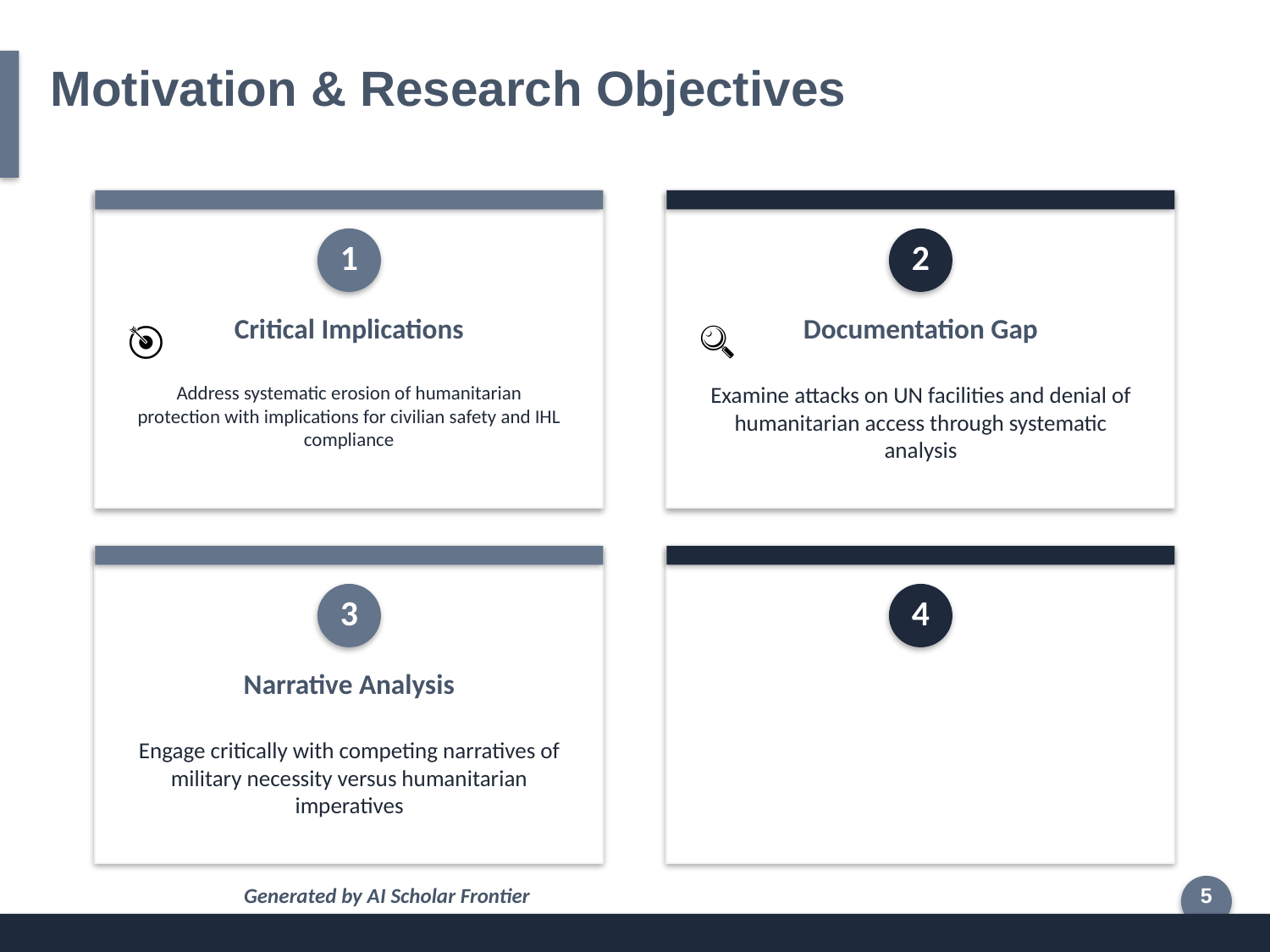

Motivation & Research Objectives

1

2
Critical Implications
Documentation Gap
🎯
🔍
Address systematic erosion of humanitarian protection with implications for civilian safety and IHL compliance
Examine attacks on UN facilities and denial of humanitarian access through systematic analysis

3

4
Narrative Analysis

Engage critically with competing narratives of military necessity versus humanitarian imperatives
Generated by AI Scholar Frontier

5